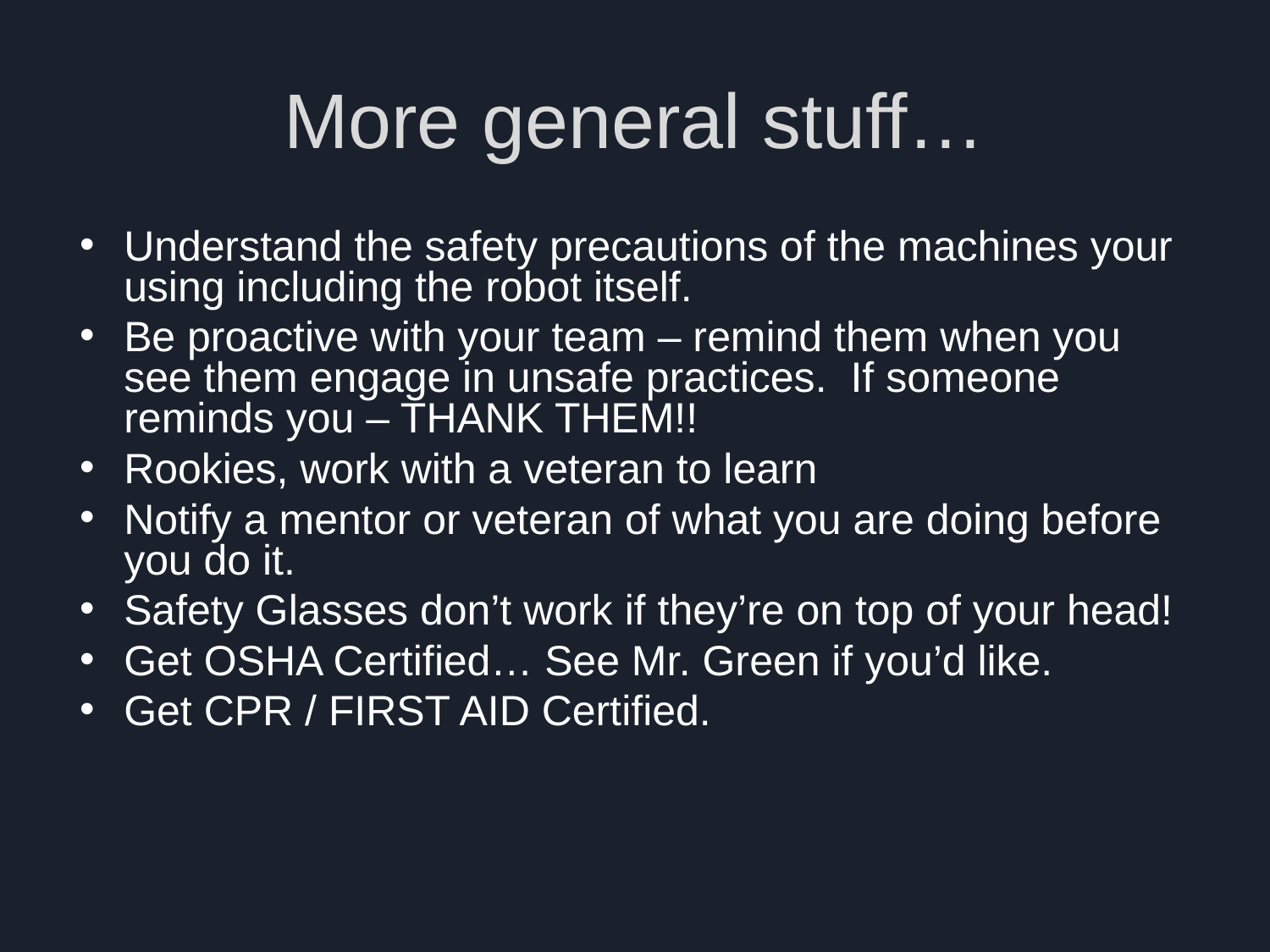

# More general stuff…
Understand the safety precautions of the machines your using including the robot itself.
Be proactive with your team – remind them when you see them engage in unsafe practices.  If someone reminds you – THANK THEM!!
Rookies, work with a veteran to learn
Notify a mentor or veteran of what you are doing before you do it.
Safety Glasses don’t work if they’re on top of your head!
Get OSHA Certified… See Mr. Green if you’d like.
Get CPR / FIRST AID Certified.